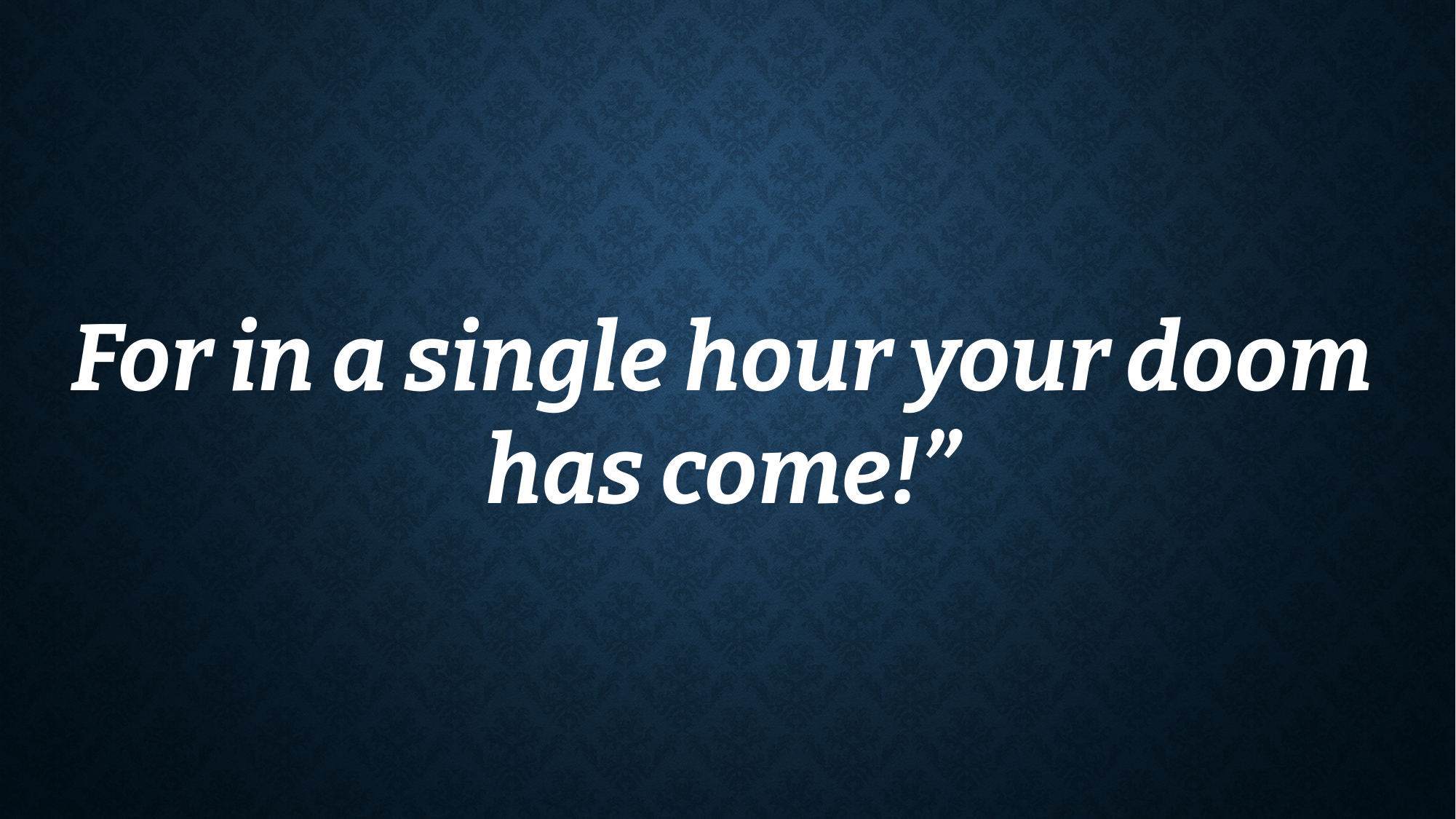

For in a single hour your doom has come!”